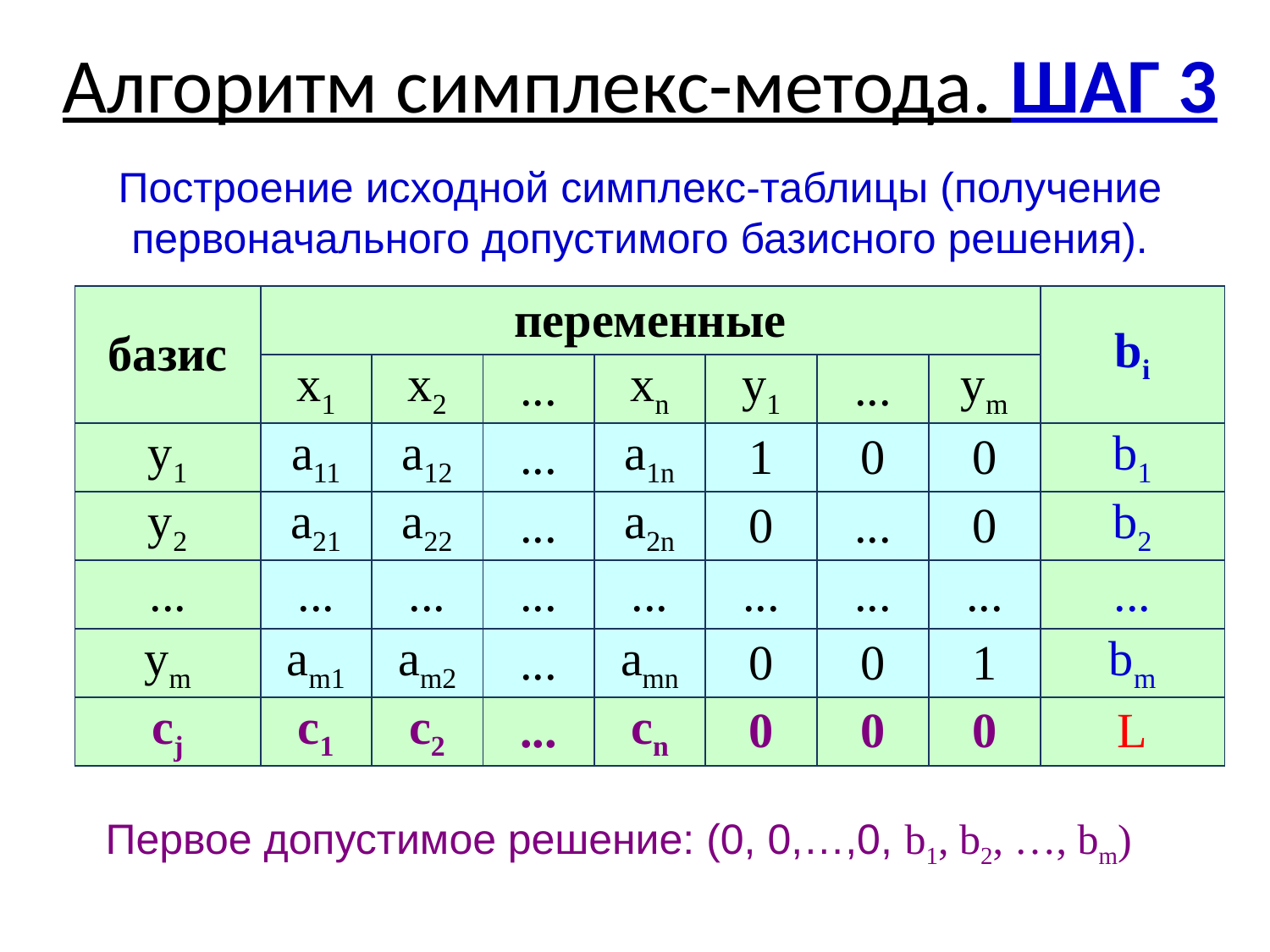

# Алгоритм симплекс-метода. ШАГ 3
Построение исходной симплекс-таблицы (получение первоначального допустимого базисного решения).
| базис | переменные |  |  |  |  |  |  | bi |
| --- | --- | --- | --- | --- | --- | --- | --- | --- |
|  | x1 | x2 | ... | xn | y1 | ... | ym |  |
| y1 | a11 | a12 | ... | a1n | 1 | 0 | 0 | b1 |
| y2 | a21 | a22 | ... | a2n | 0 | ... | 0 | b2 |
| ... | ... | ... | ... | ... | ... | ... | ... | ... |
| ym | am1 | am2 | ... | amn | 0 | 0 | 1 | bm |
| cj | c1 | c2 | ... | cn | 0 | 0 | 0 | L |
Первое допустимое решение: (0, 0,…,0, b1, b2, …, bm)